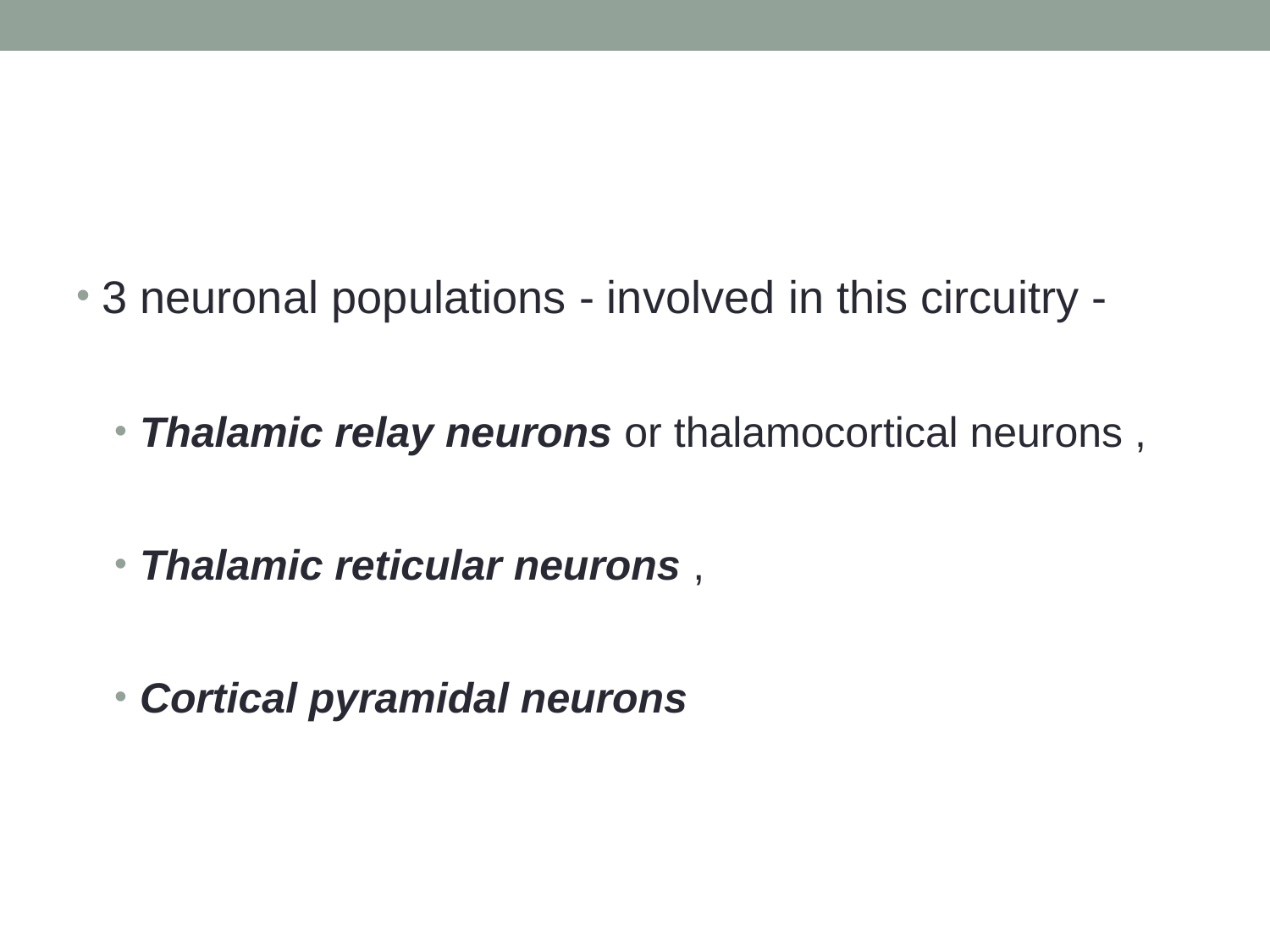

#
3 neuronal populations - involved in this circuitry -

Thalamic relay neurons or thalamocortical neurons ,

Thalamic reticular neurons ,

Cortical pyramidal neurons